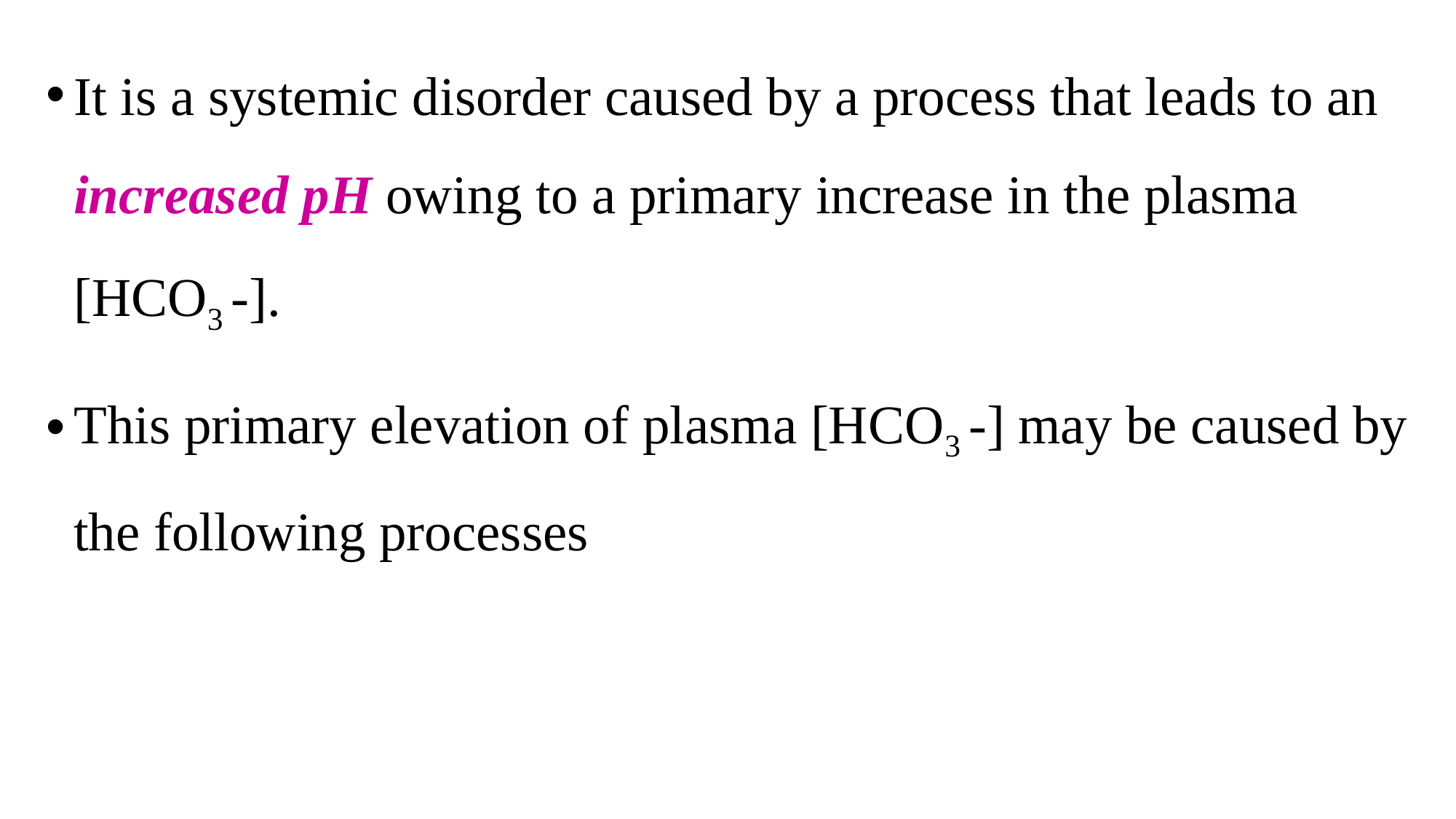

It is a systemic disorder caused by a process that leads to an increased pH owing to a primary increase in the plasma [HCO3 -].
This primary elevation of plasma [HCO3 -] may be caused by the following processes